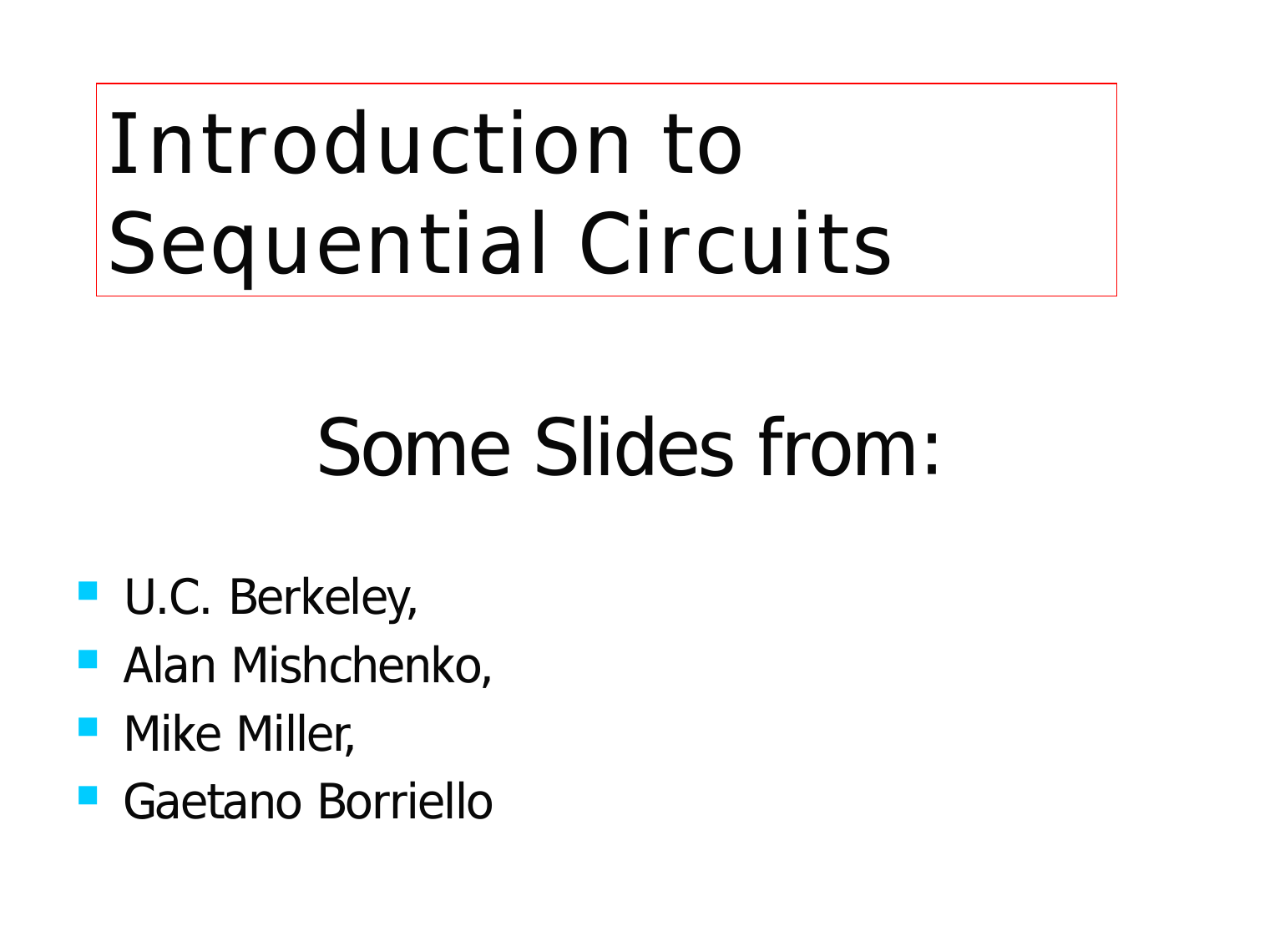

Introduction to Sequential Circuits
# Some Slides from:
U.C. Berkeley,
Alan Mishchenko,
Mike Miller,
Gaetano Borriello